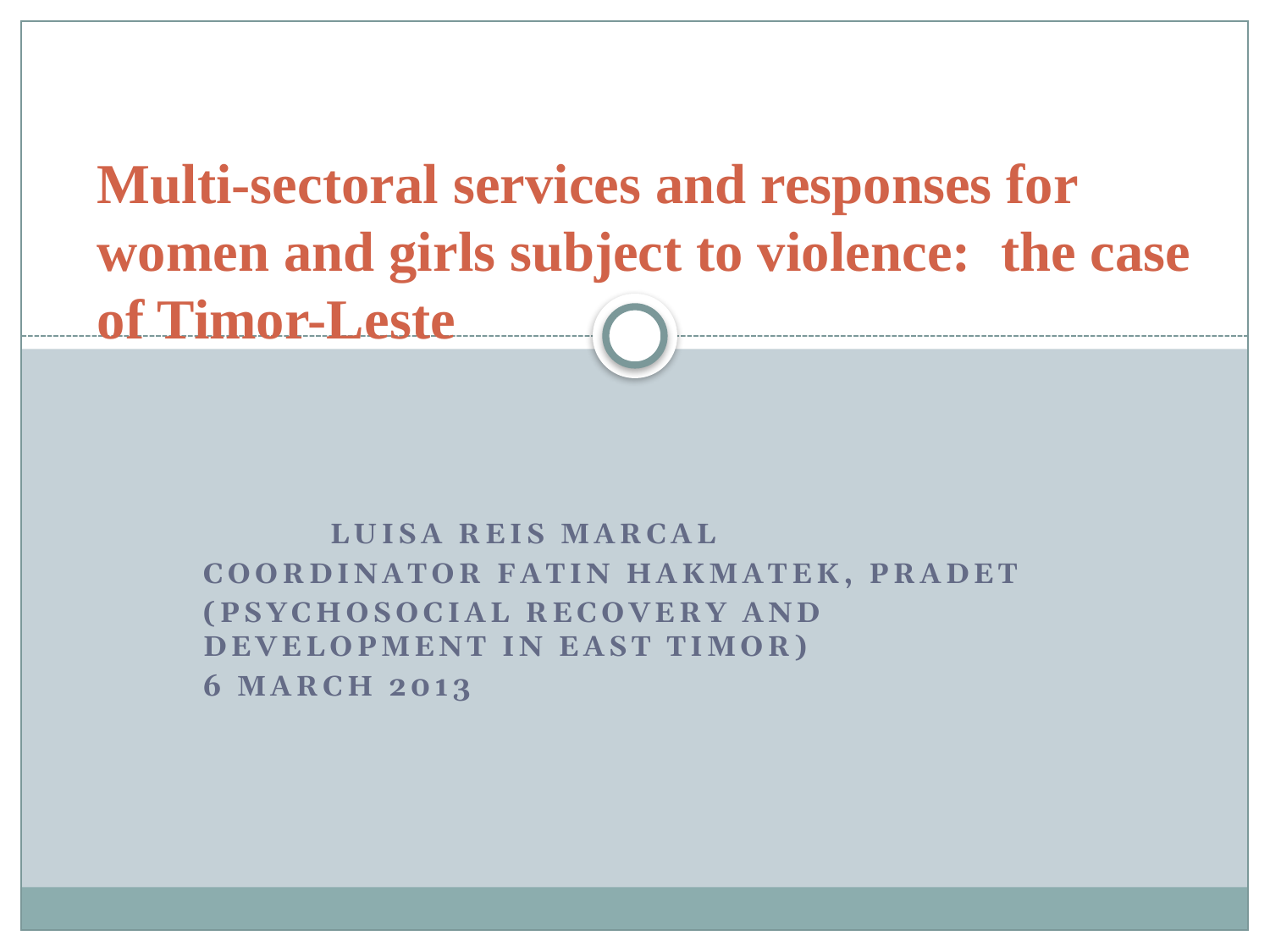

# Multi-sectoral services and responses for women and girls subject to violence:  the case of Timor-Leste

	Luisa Reis Marcal
Coordinator Fatin Hakmatek, PRADET
(Psychosocial Recovery and Development in East Timor)
6 March 2013